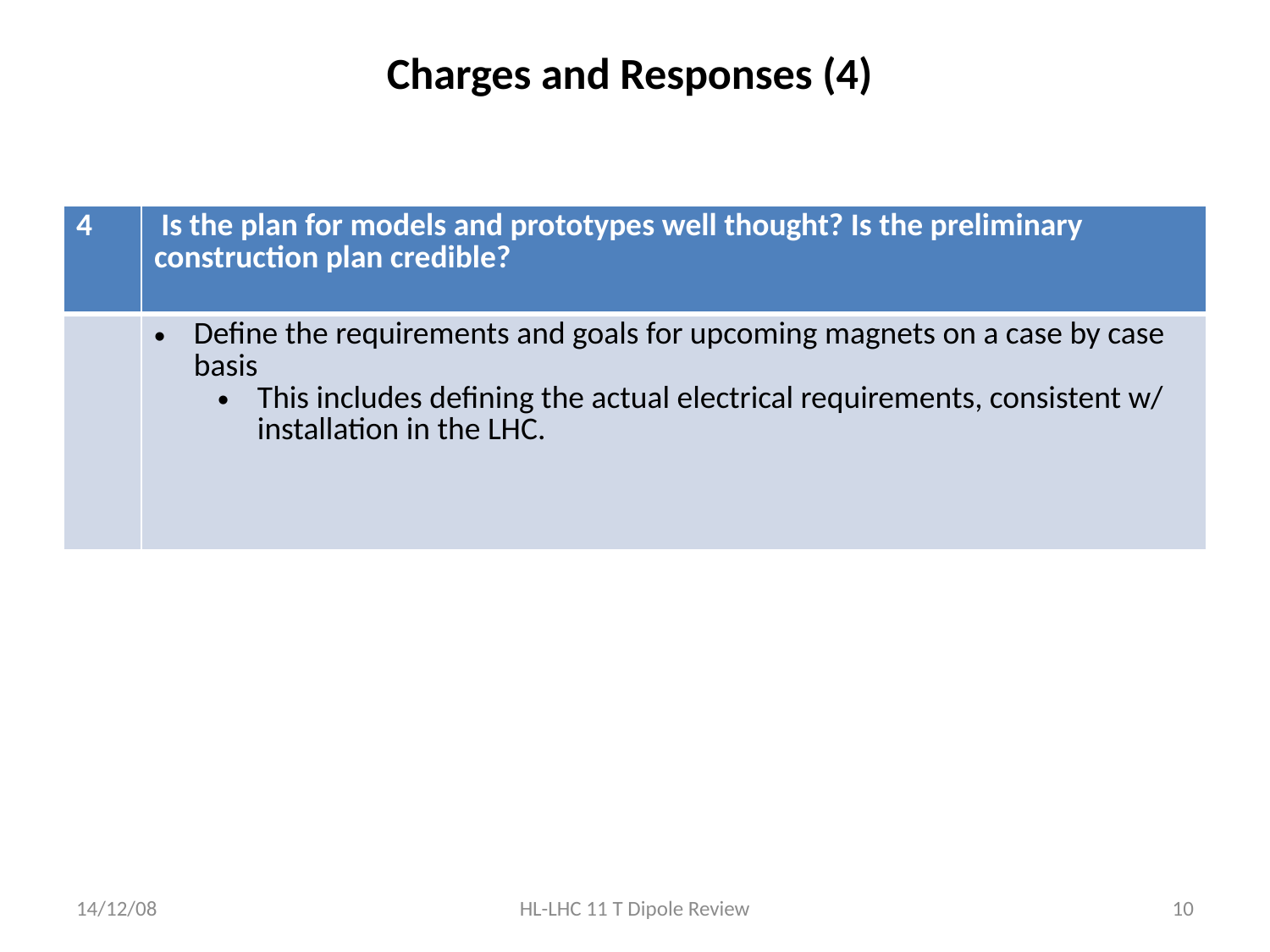

# Charges and Responses (4)
| 4 | Is the plan for models and prototypes well thought? Is the preliminary construction plan credible? |
| --- | --- |
|  | Define the requirements and goals for upcoming magnets on a case by case basis This includes defining the actual electrical requirements, consistent w/ installation in the LHC. |
14/12/08
HL-LHC 11 T Dipole Review
10